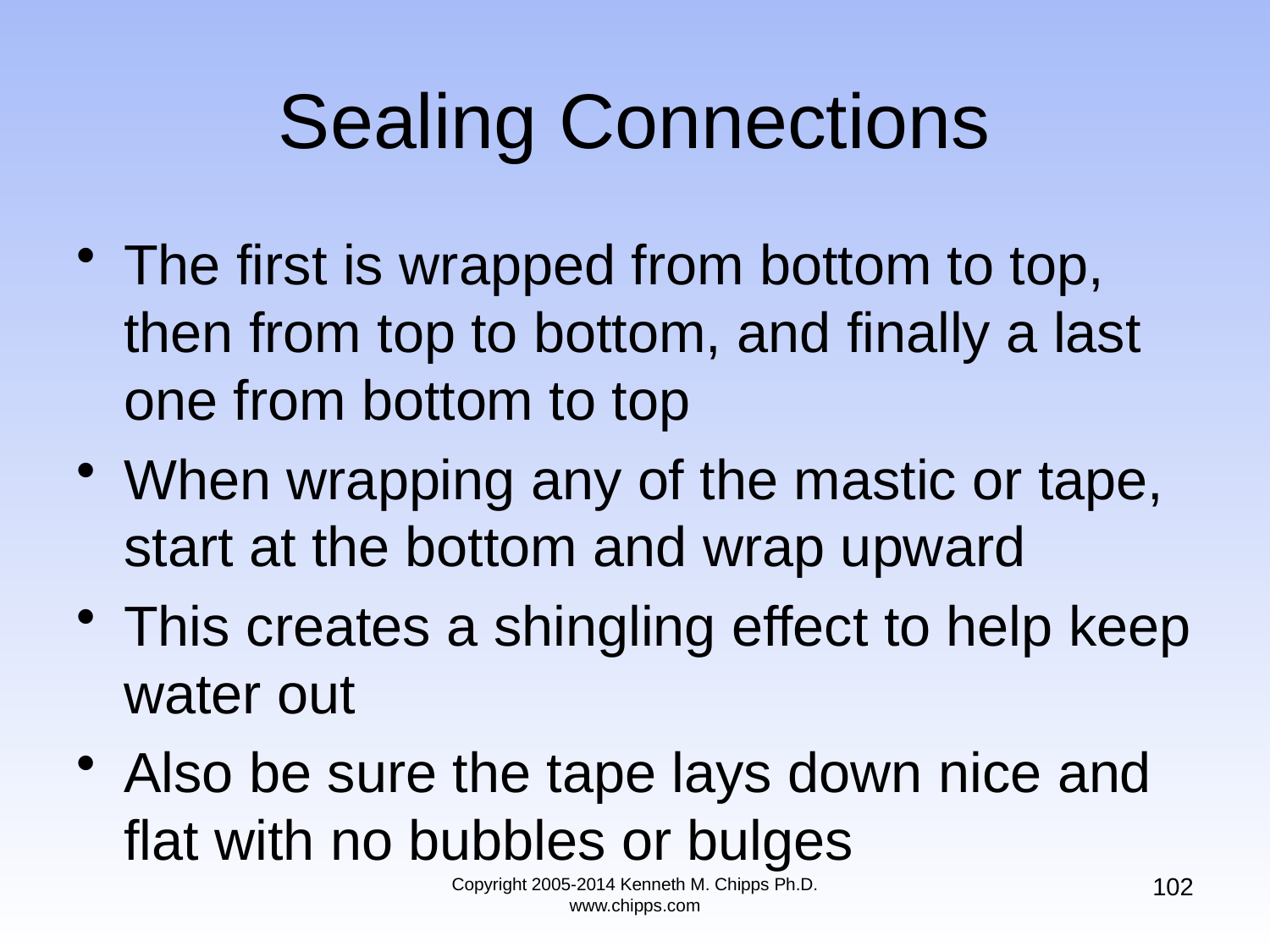

# Sealing Connections
The first is wrapped from bottom to top, then from top to bottom, and finally a last one from bottom to top
When wrapping any of the mastic or tape, start at the bottom and wrap upward
This creates a shingling effect to help keep water out
Also be sure the tape lays down nice and flat with no bubbles or bulges
102
Copyright 2005-2014 Kenneth M. Chipps Ph.D. www.chipps.com